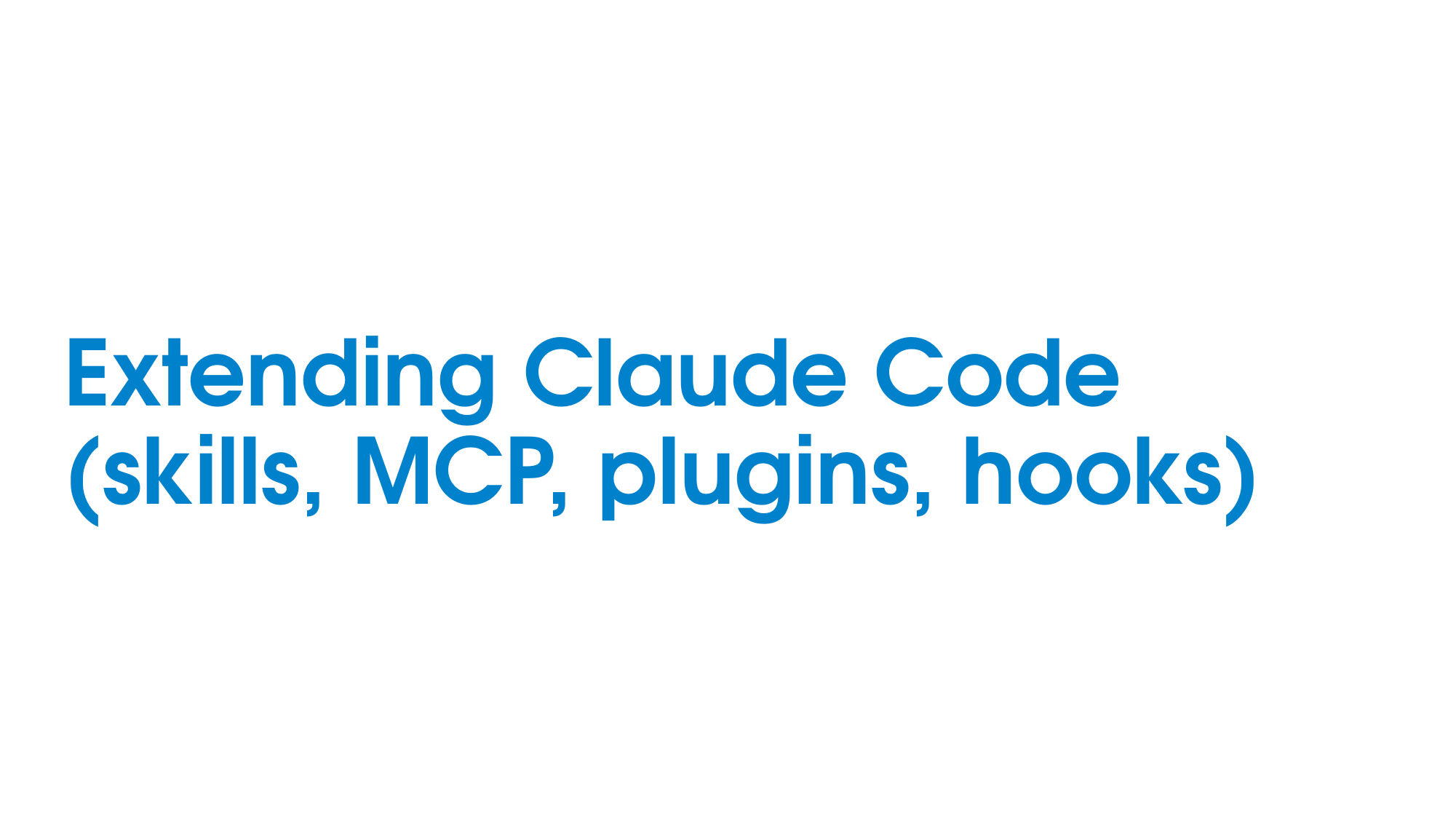

# Extending Claude Code (skills, MCP, plugins, hooks)